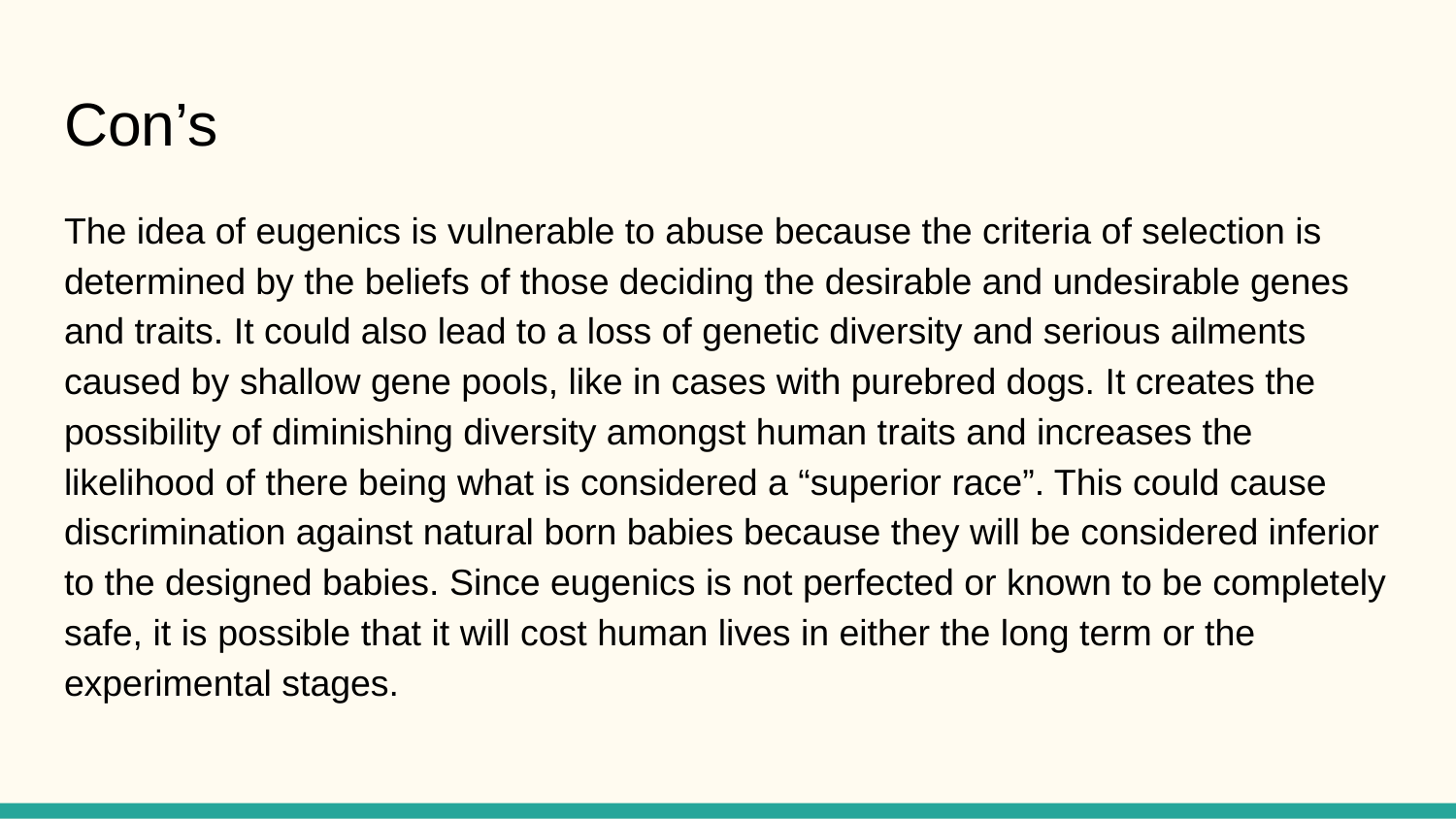

# Con’s
The idea of eugenics is vulnerable to abuse because the criteria of selection is determined by the beliefs of those deciding the desirable and undesirable genes and traits. It could also lead to a loss of genetic diversity and serious ailments caused by shallow gene pools, like in cases with purebred dogs. It creates the possibility of diminishing diversity amongst human traits and increases the likelihood of there being what is considered a “superior race”. This could cause discrimination against natural born babies because they will be considered inferior to the designed babies. Since eugenics is not perfected or known to be completely safe, it is possible that it will cost human lives in either the long term or the experimental stages.